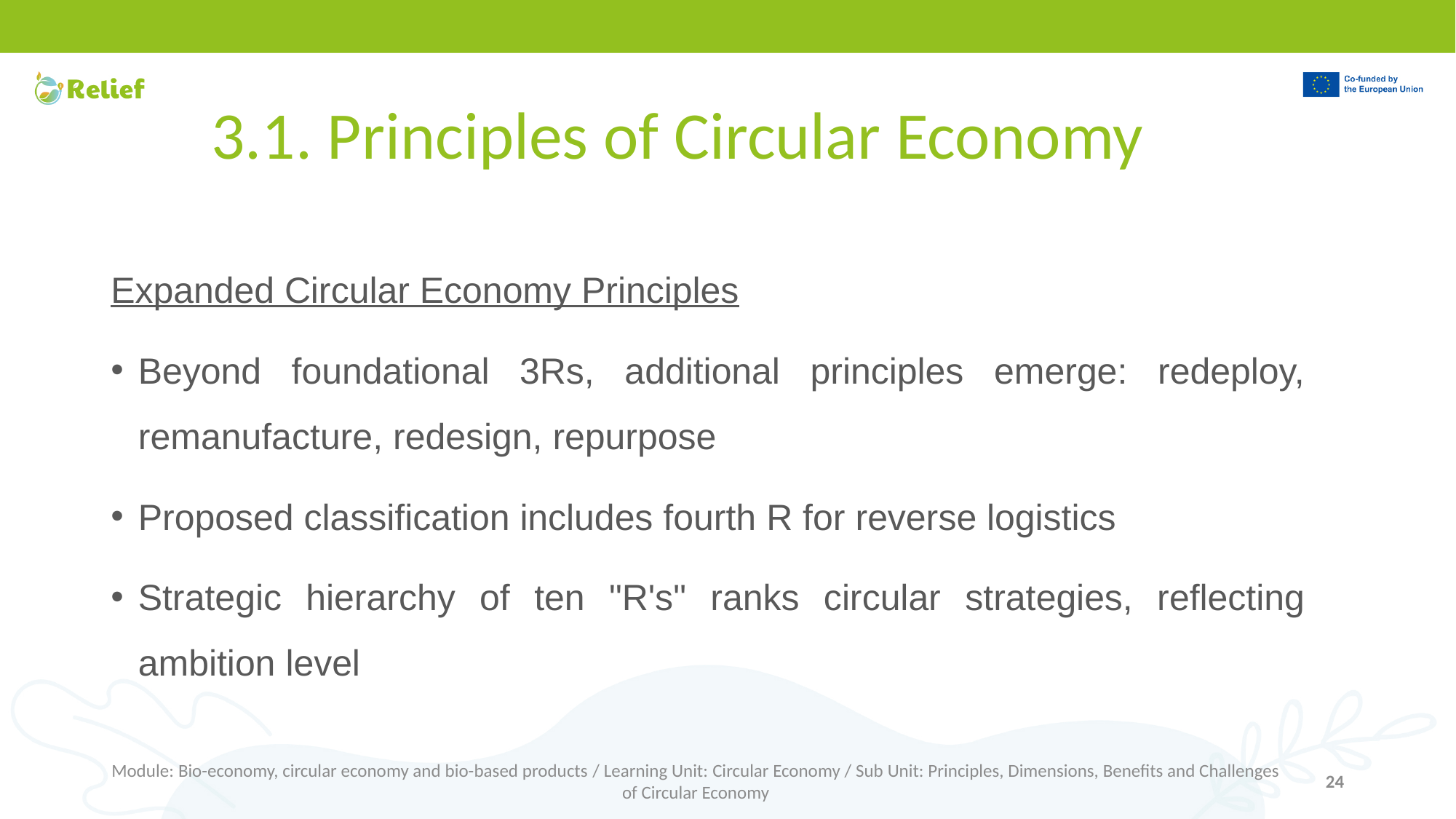

3.1. Principles of Circular Economy
Expanded Circular Economy Principles
Beyond foundational 3Rs, additional principles emerge: redeploy, remanufacture, redesign, repurpose
Proposed classification includes fourth R for reverse logistics
Strategic hierarchy of ten "R's" ranks circular strategies, reflecting ambition level

Module: Bio-economy, circular economy and bio-based products / Learning Unit: Circular Economy / Sub Unit: Principles, Dimensions, Benefits and Challenges of Circular Economy
24